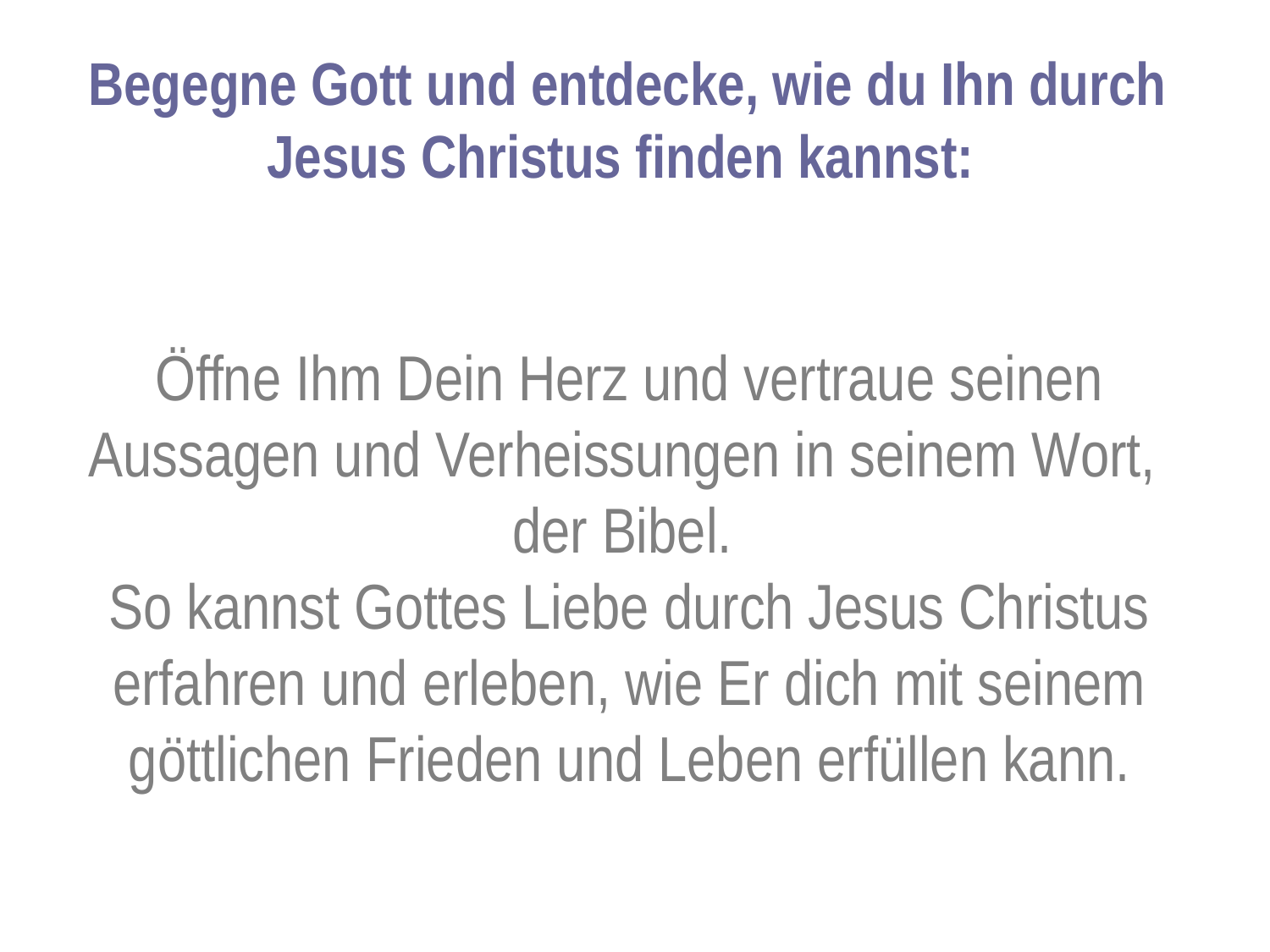

# Begegne Gott und entdecke, wie du Ihn durch Jesus Christus finden kannst:
Öffne Ihm Dein Herz und vertraue seinen Aussagen und Verheissungen in seinem Wort,
der Bibel.
So kannst Gottes Liebe durch Jesus Christus erfahren und erleben, wie Er dich mit seinem göttlichen Frieden und Leben erfüllen kann.